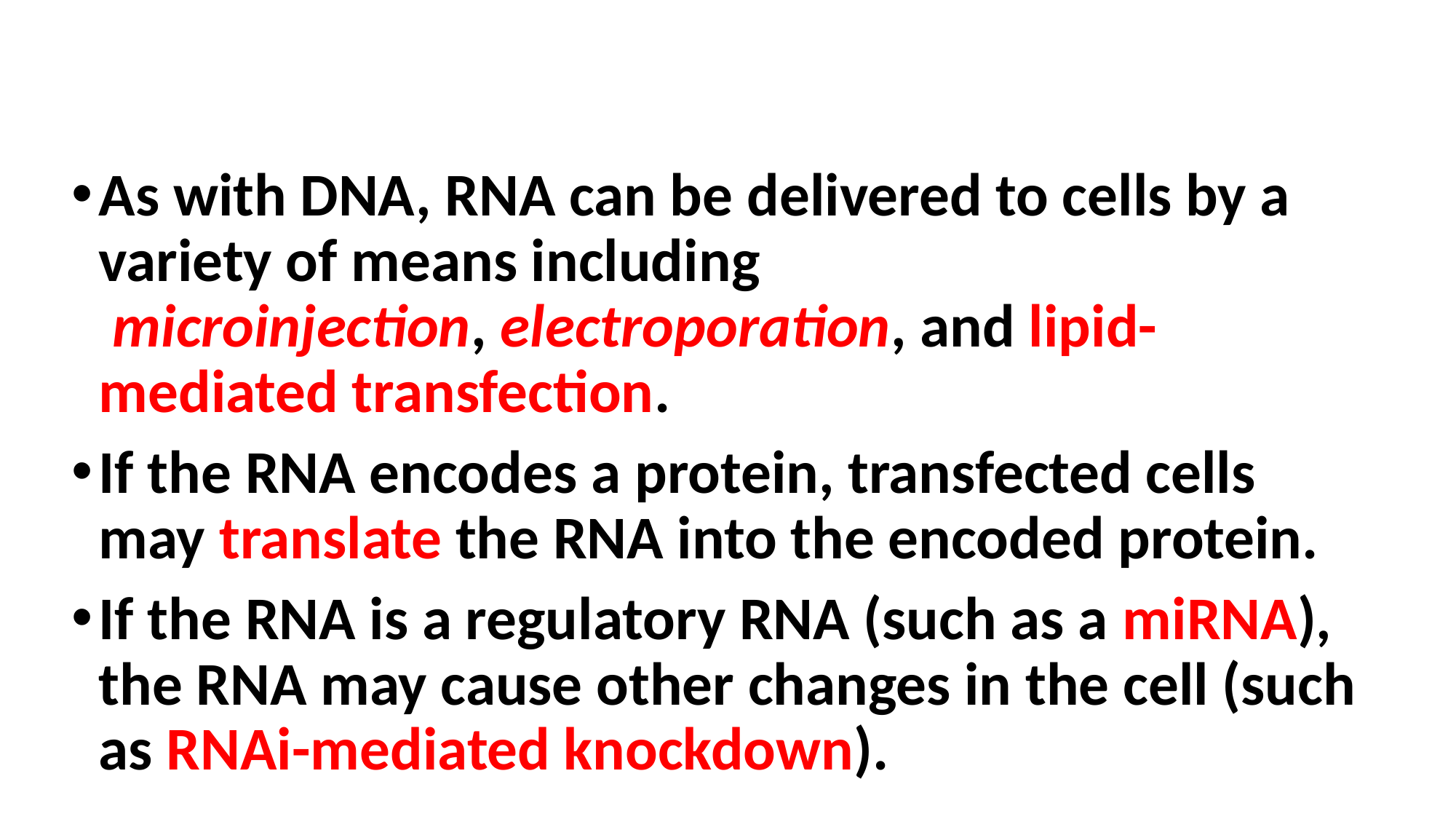

#
As with DNA, RNA can be delivered to cells by a variety of means including   microinjection, electroporation, and lipid-mediated transfection.
If the RNA encodes a protein, transfected cells may translate the RNA into the encoded protein.
If the RNA is a regulatory RNA (such as a miRNA), the RNA may cause other changes in the cell (such as RNAi-mediated knockdown).